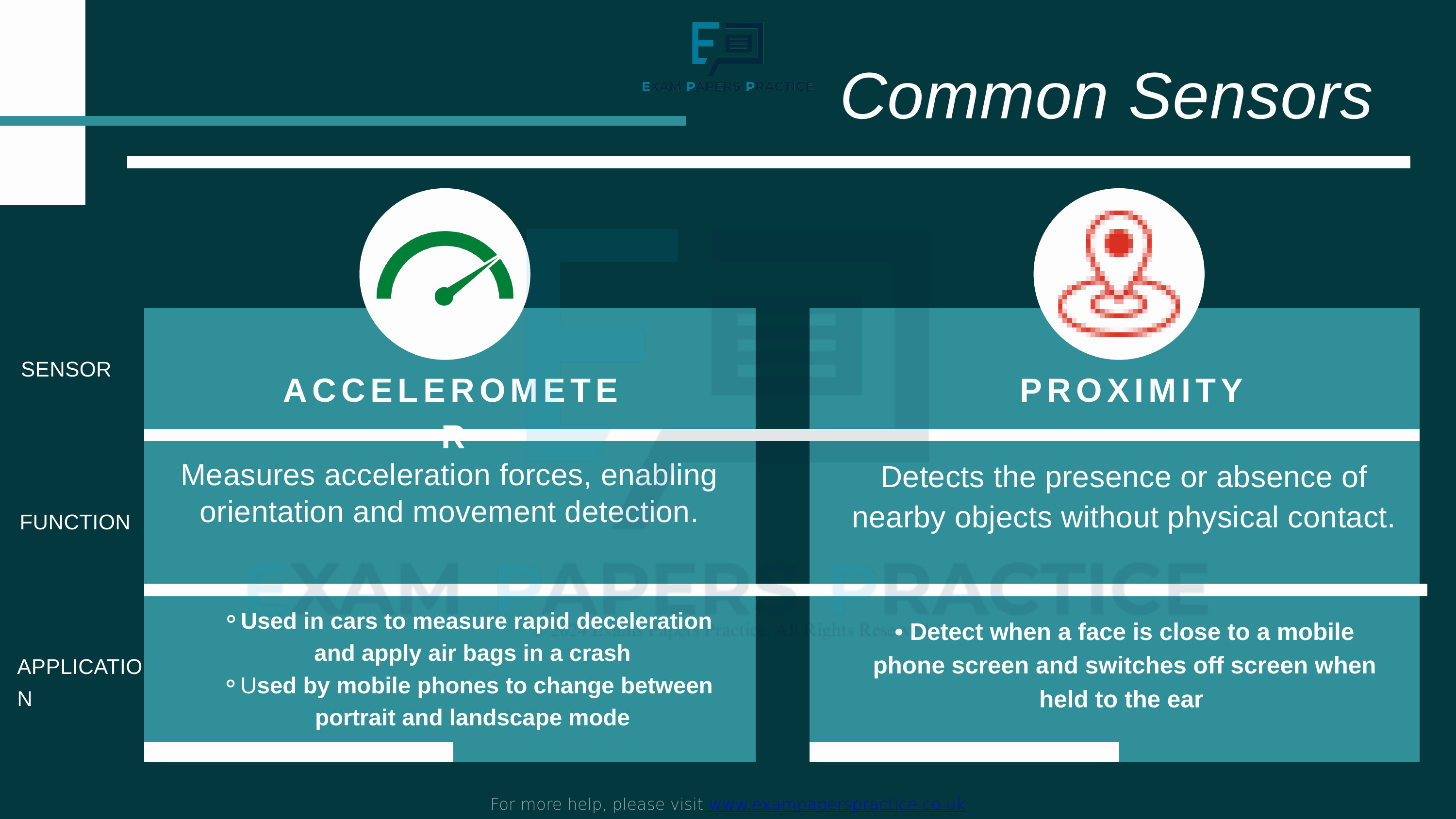

For more help, please visit www.exampaperspractice.co.uk
Common Sensors

SENSOR
ACCELEROMETER
PROXIMITY

Detects the presence or absence of nearby objects without physical contact.
Measures acceleration forces, enabling orientation and movement detection.
FUNCTION

Used in cars to measure rapid deceleration and apply air bags in a crash
Used by mobile phones to change between portrait and landscape mode

• Detect when a face is close to a mobile phone screen and switches off screen when held to the ear

APPLICATION